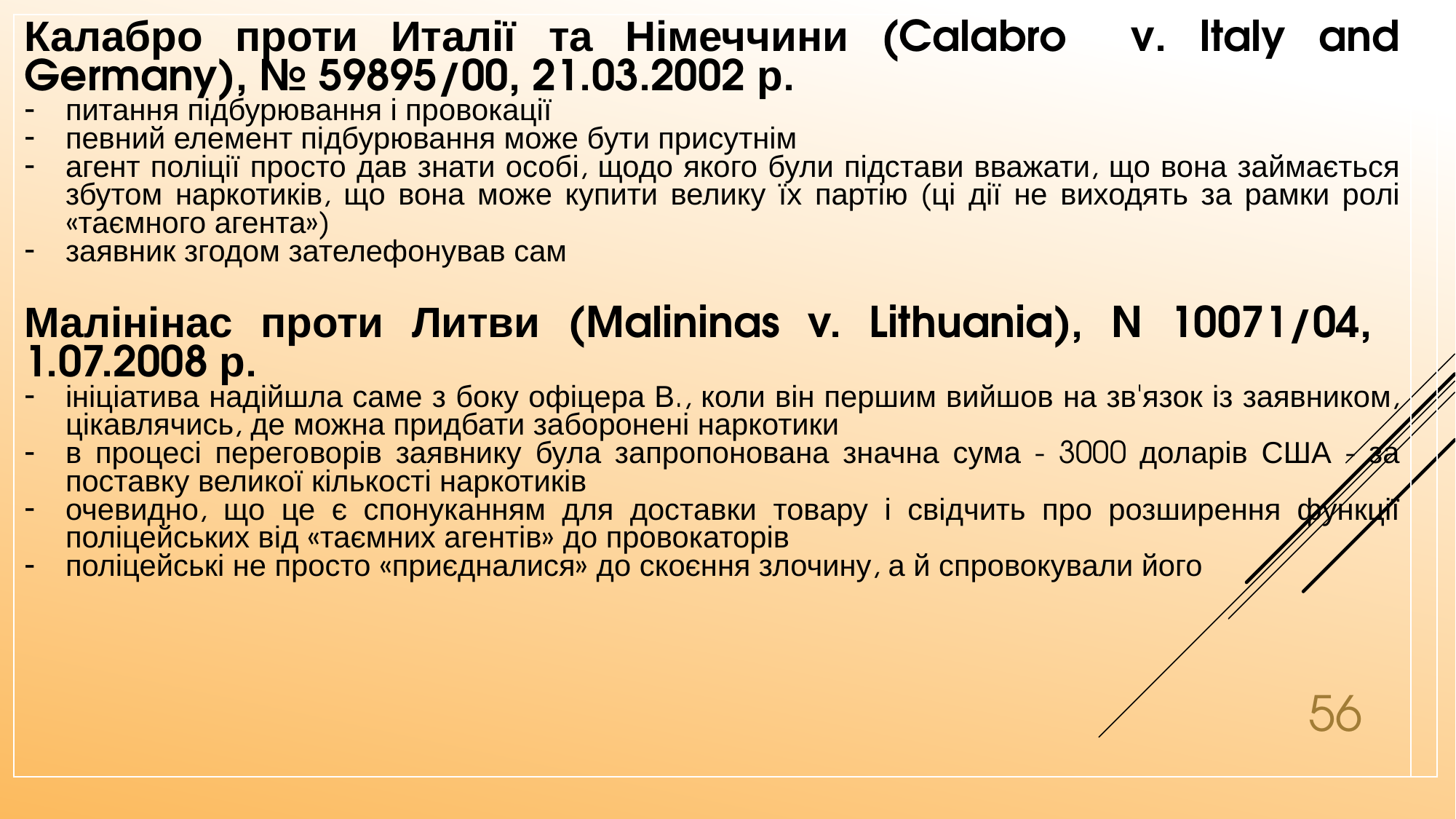

| Калабро проти Италії та Німеччини (Calabro v. Italy and Germany), № 59895/00, 21.03.2002 р. питання підбурювання і провокації певний елемент підбурювання може бути присутнім агент поліції просто дав знати особі, щодо якого були підстави вважати, що вона займається збутом наркотиків, що вона може купити велику їх партію (ці дії не виходять за рамки ролі «таємного агента») заявник згодом зателефонував сам Малінінас проти Литви (Malininas v. Lithuania), N 10071/04, 1.07.2008 р. ініціатива надійшла саме з боку офіцера В., коли він першим вийшов на зв'язок із заявником, цікавлячись, де можна придбати заборонені наркотики в процесі переговорів заявнику була запропонована значна сума - 3000 доларів США - за поставку великої кількості наркотиків очевидно, що це є спонуканням для доставки товару і свідчить про розширення функції поліцейських від «таємних агентів» до провокаторів поліцейські не просто «приєдналися» до скоєння злочину, а й спровокували його |  |
| --- | --- |
56